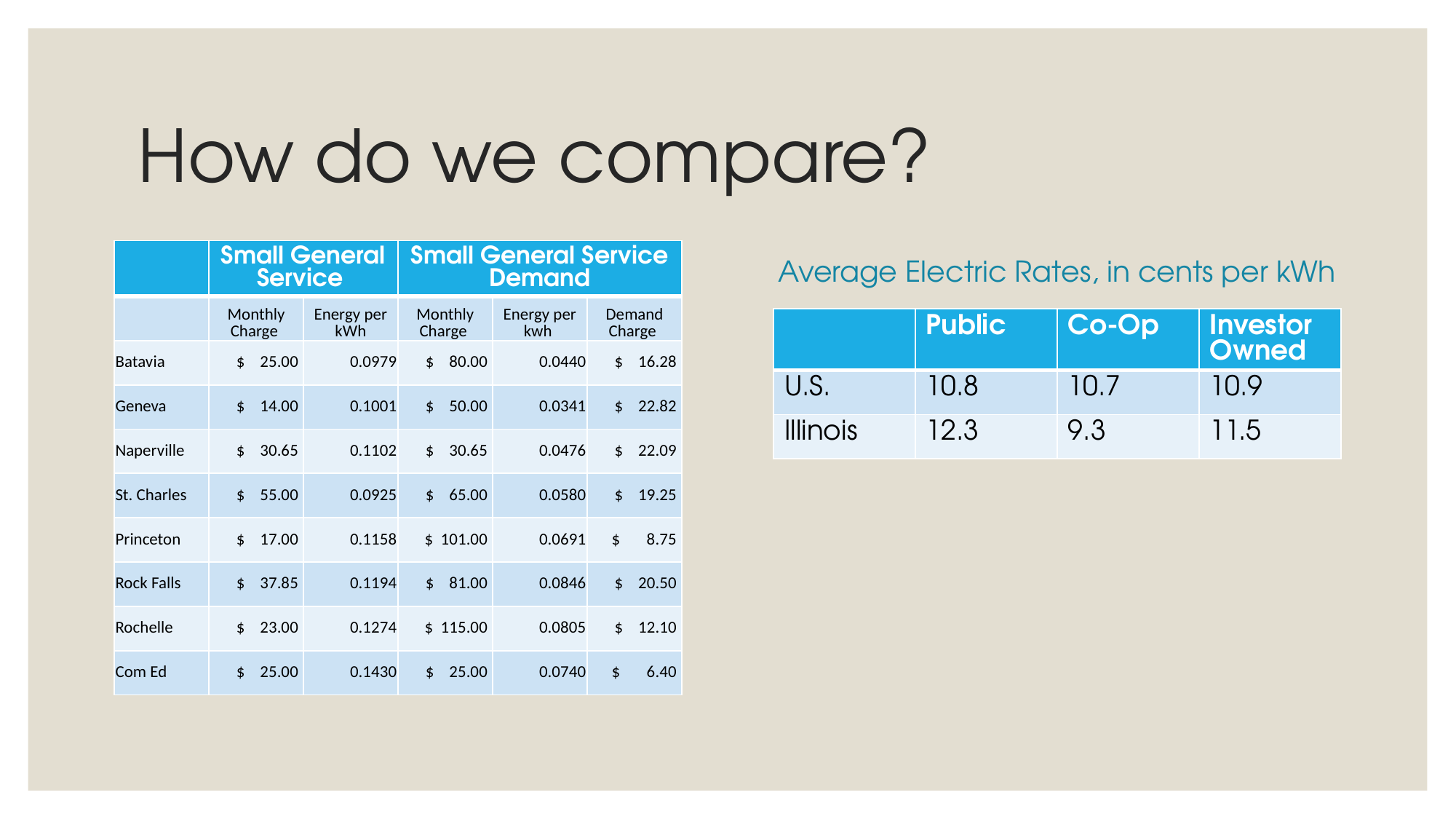

# How do we compare?
Average Electric Rates, in cents per kWh
|  | Small General Service |  | Small General Service Demand |  |  |
| --- | --- | --- | --- | --- | --- |
|  | Monthly Charge | Energy per kWh | Monthly Charge | Energy per kwh | Demand Charge |
| Batavia | $ 25.00 | 0.0979 | $ 80.00 | 0.0440 | $ 16.28 |
| Geneva | $ 14.00 | 0.1001 | $ 50.00 | 0.0341 | $ 22.82 |
| Naperville | $ 30.65 | 0.1102 | $ 30.65 | 0.0476 | $ 22.09 |
| St. Charles | $ 55.00 | 0.0925 | $ 65.00 | 0.0580 | $ 19.25 |
| Princeton | $ 17.00 | 0.1158 | $ 101.00 | 0.0691 | $ 8.75 |
| Rock Falls | $ 37.85 | 0.1194 | $ 81.00 | 0.0846 | $ 20.50 |
| Rochelle | $ 23.00 | 0.1274 | $ 115.00 | 0.0805 | $ 12.10 |
| Com Ed | $ 25.00 | 0.1430 | $ 25.00 | 0.0740 | $ 6.40 |
|  | Public | Co-Op | Investor Owned |
| --- | --- | --- | --- |
| U.S. | 10.8 | 10.7 | 10.9 |
| Illinois | 12.3 | 9.3 | 11.5 |